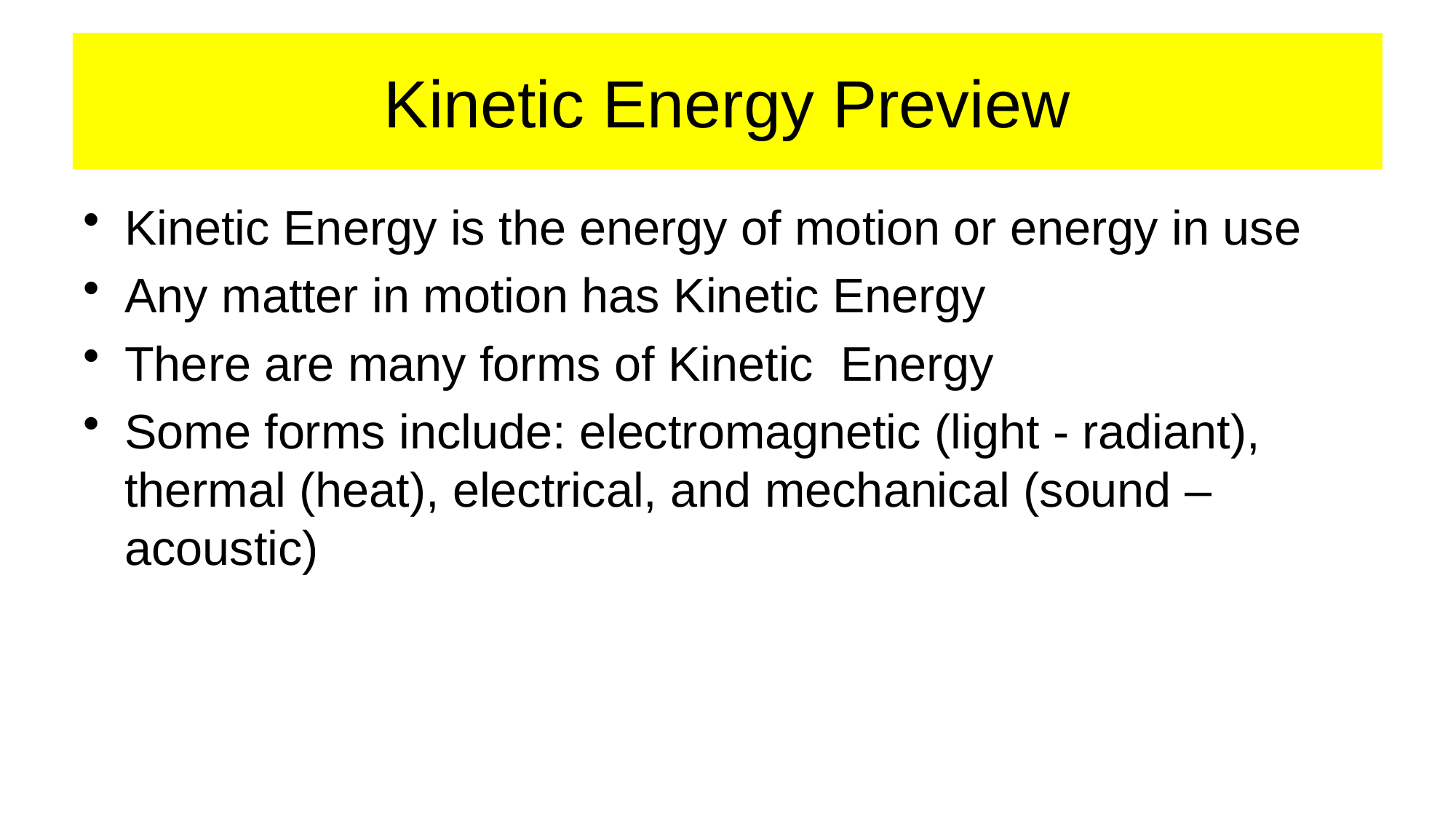

# Kinetic Energy Preview
Kinetic Energy is the energy of motion or energy in use
Any matter in motion has Kinetic Energy
There are many forms of Kinetic  Energy
Some forms include: electromagnetic (light - radiant), thermal (heat), electrical, and mechanical (sound – acoustic)